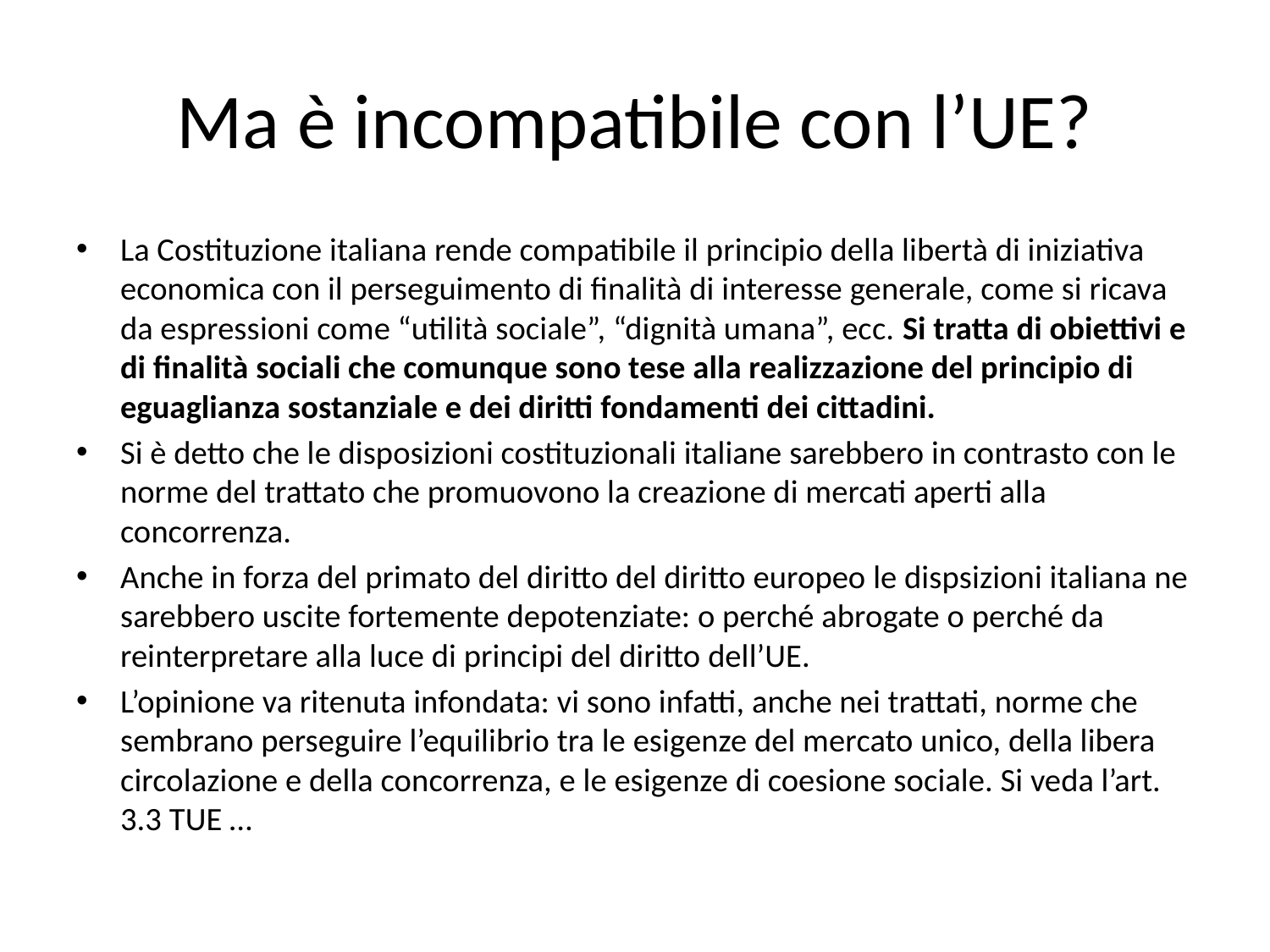

# Ma è incompatibile con l’UE?
La Costituzione italiana rende compatibile il principio della libertà di iniziativa economica con il perseguimento di finalità di interesse generale, come si ricava da espressioni come “utilità sociale”, “dignità umana”, ecc. Si tratta di obiettivi e di finalità sociali che comunque sono tese alla realizzazione del principio di eguaglianza sostanziale e dei diritti fondamenti dei cittadini.
Si è detto che le disposizioni costituzionali italiane sarebbero in contrasto con le norme del trattato che promuovono la creazione di mercati aperti alla concorrenza.
Anche in forza del primato del diritto del diritto europeo le dispsizioni italiana ne sarebbero uscite fortemente depotenziate: o perché abrogate o perché da reinterpretare alla luce di principi del diritto dell’UE.
L’opinione va ritenuta infondata: vi sono infatti, anche nei trattati, norme che sembrano perseguire l’equilibrio tra le esigenze del mercato unico, della libera circolazione e della concorrenza, e le esigenze di coesione sociale. Si veda l’art. 3.3 TUE …